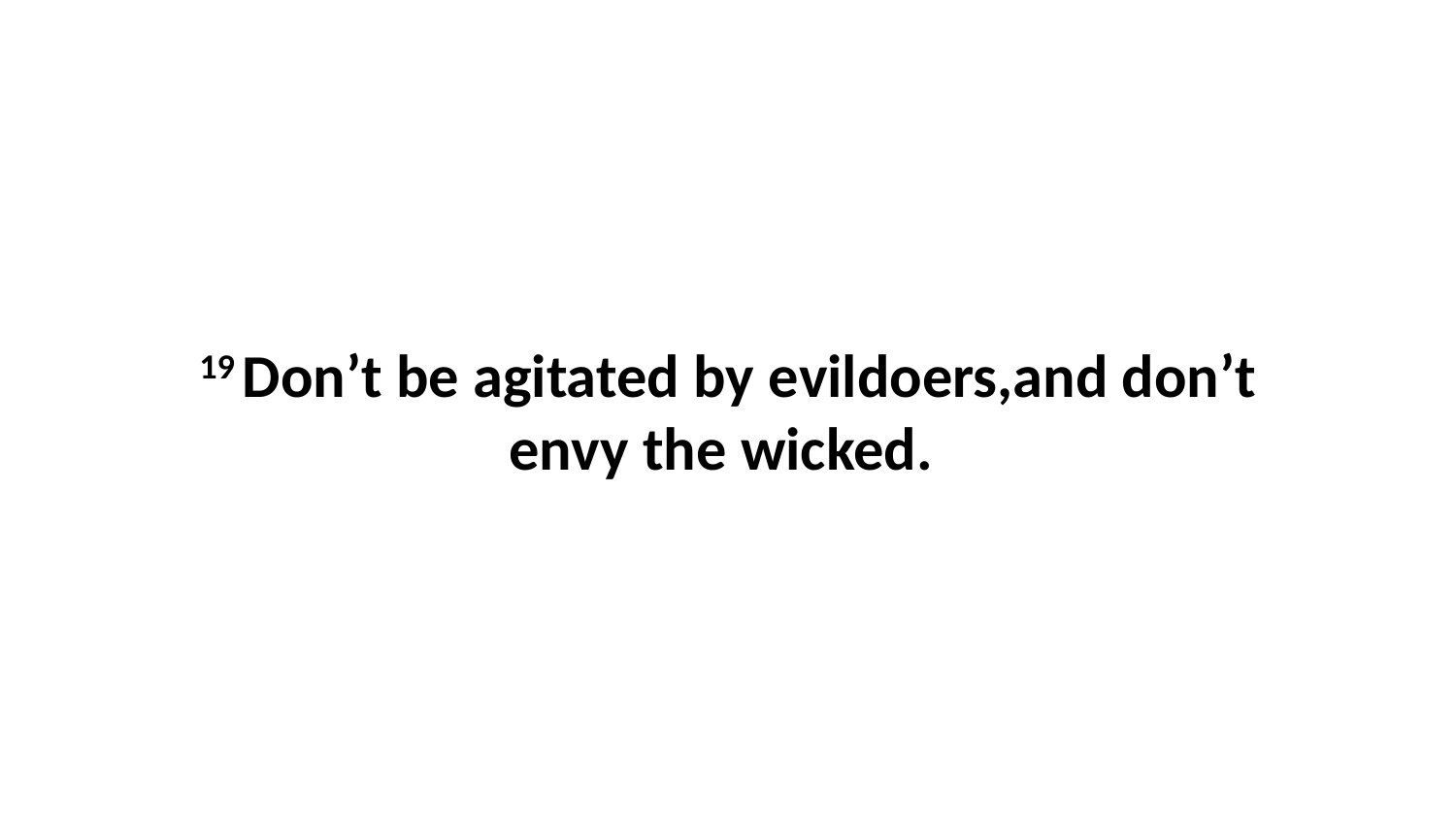

19 Don’t be agitated by evildoers,and don’t envy the wicked.